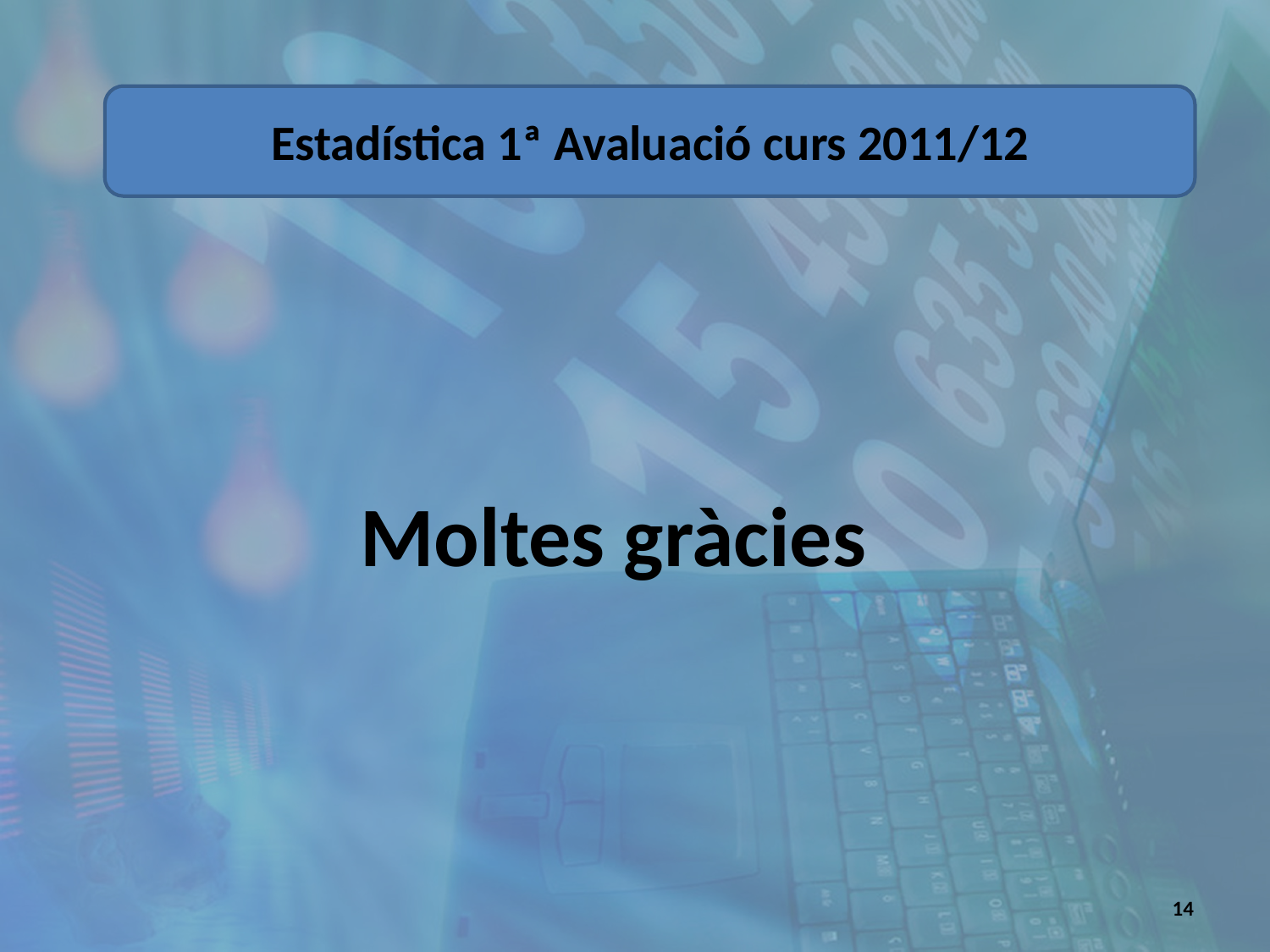

Estadística 1ª Avaluació curs 2011/12
Moltes gràcies
14